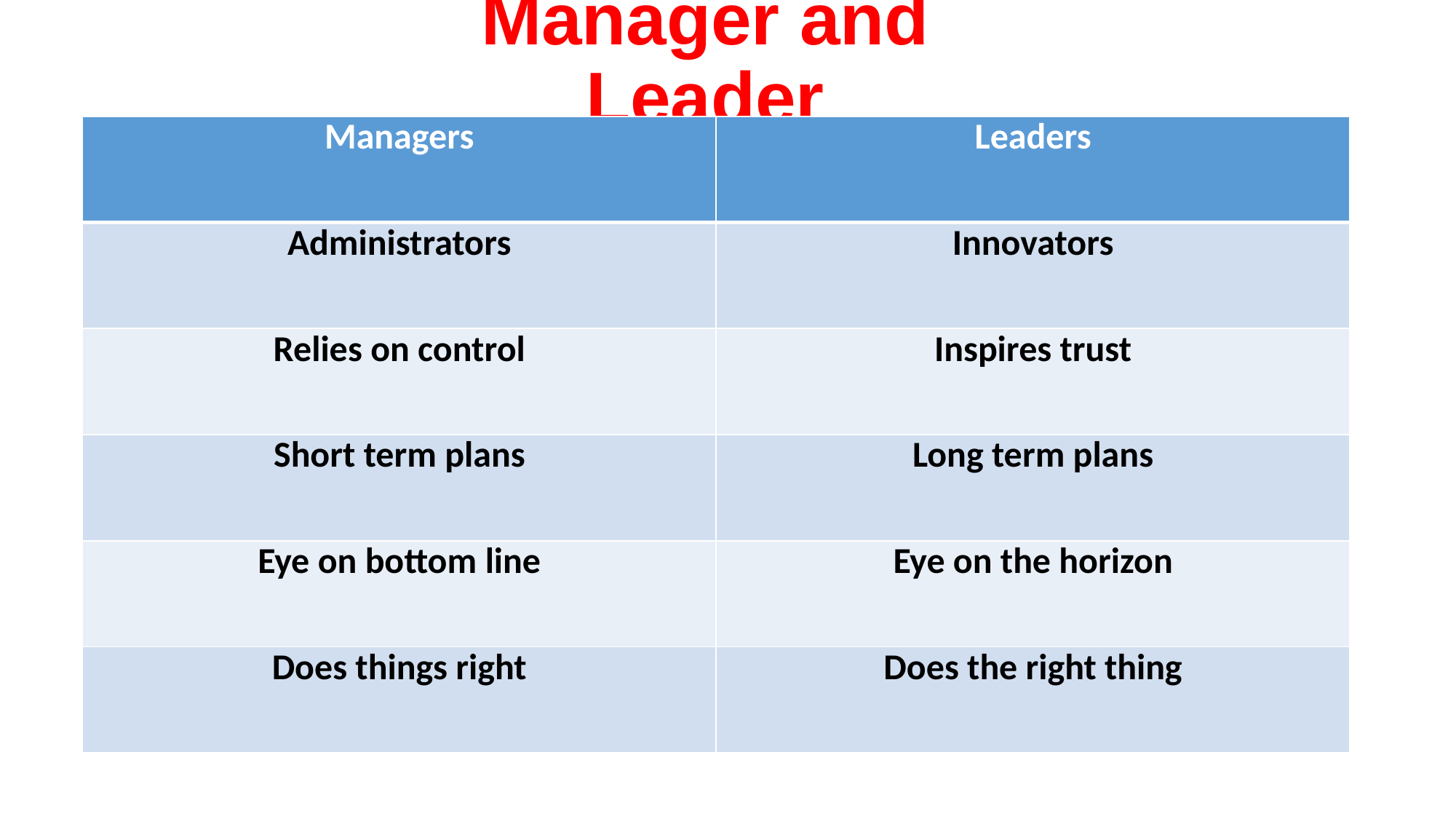

# Manager and Leader
| Managers | Leaders |
| --- | --- |
| Administrators | Innovators |
| Relies on control | Inspires trust |
| Short term plans | Long term plans |
| Eye on bottom line | Eye on the horizon |
| Does things right | Does the right thing |